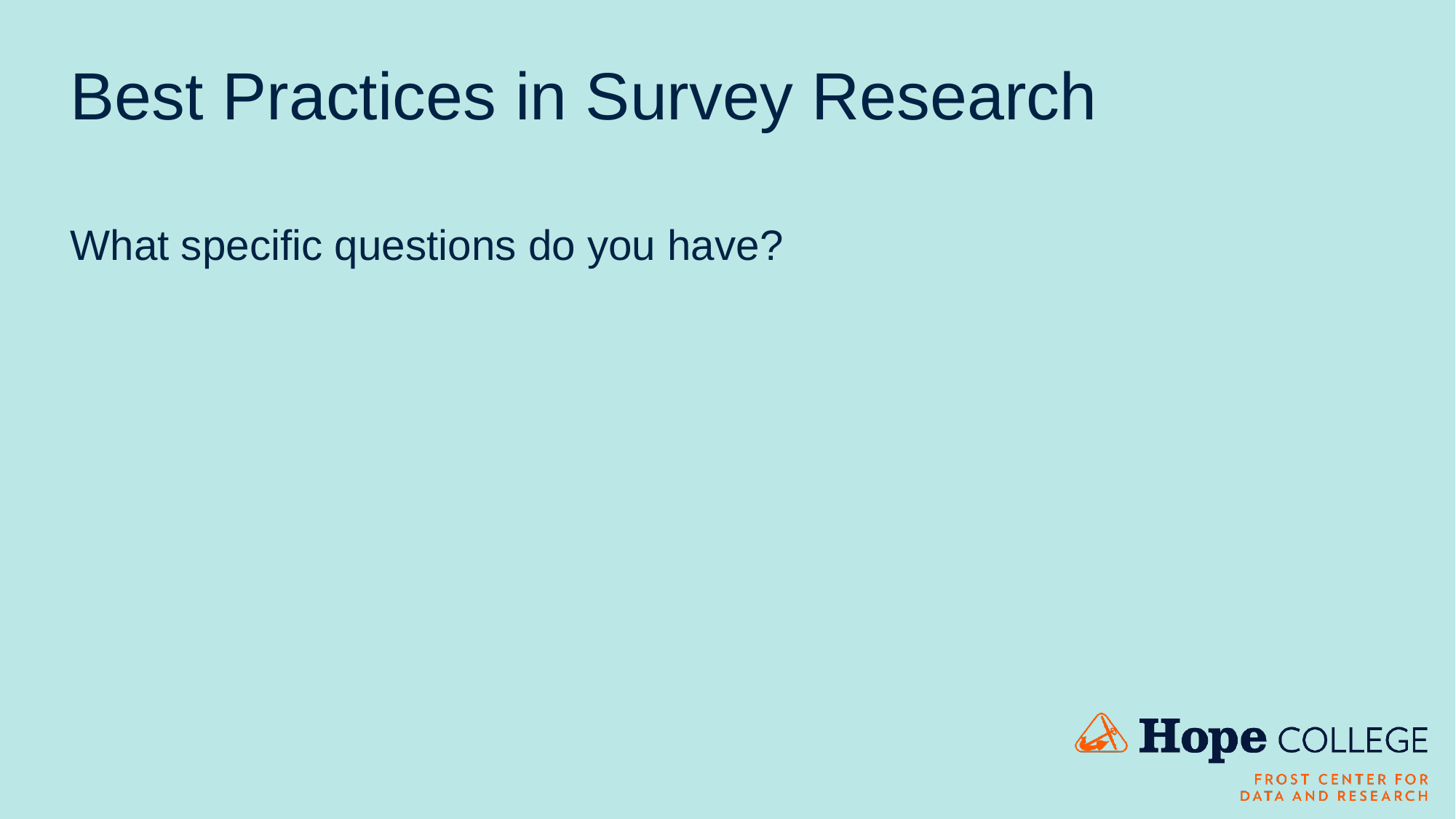

# Best Practices in Survey Research

What specific questions do you have?